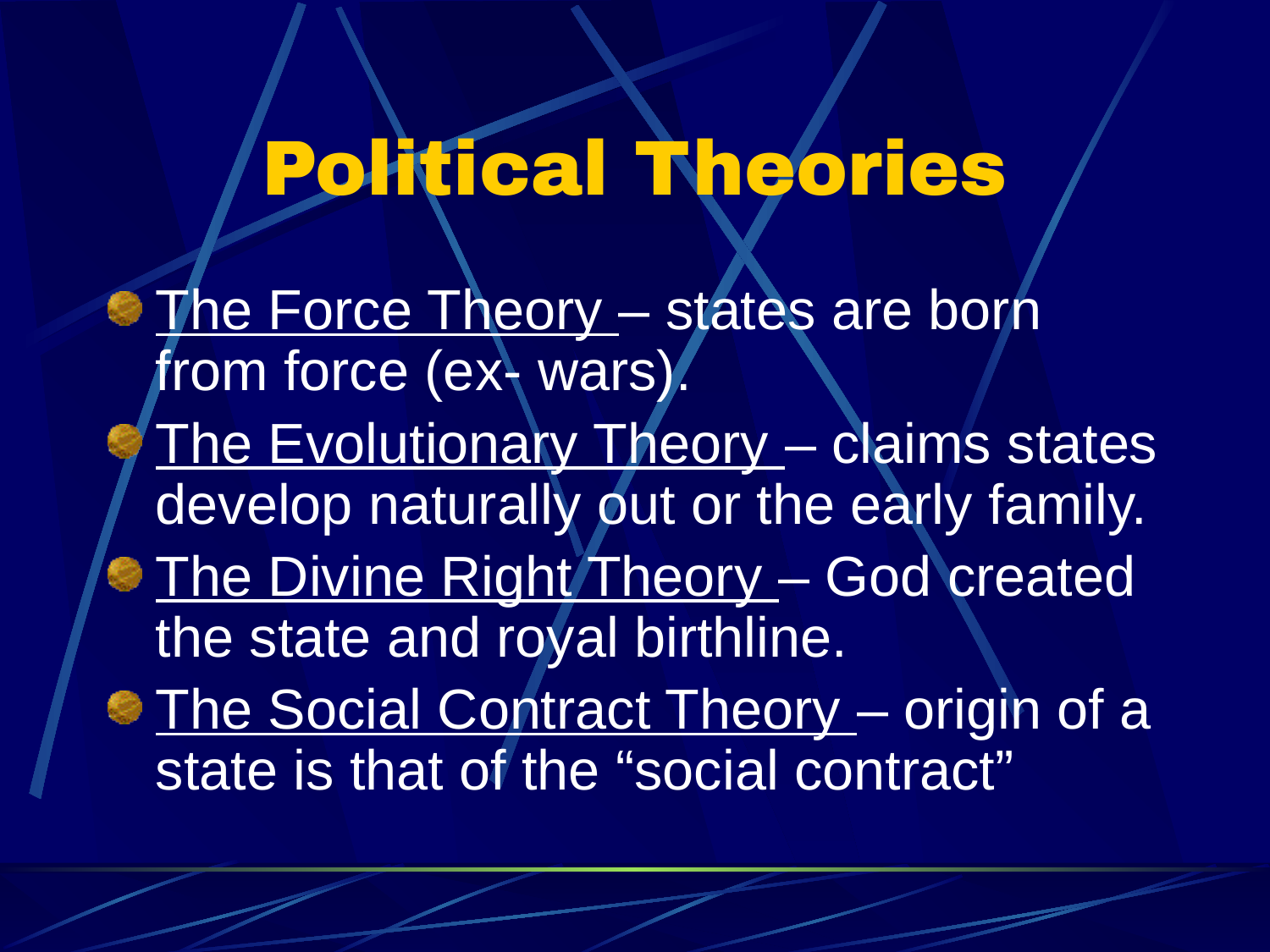

# Political Theories
The Force Theory – states are born from force (ex- wars).
The Evolutionary Theory – claims states develop naturally out or the early family.
The Divine Right Theory – God created the state and royal birthline.
The Social Contract Theory – origin of a state is that of the “social contract”